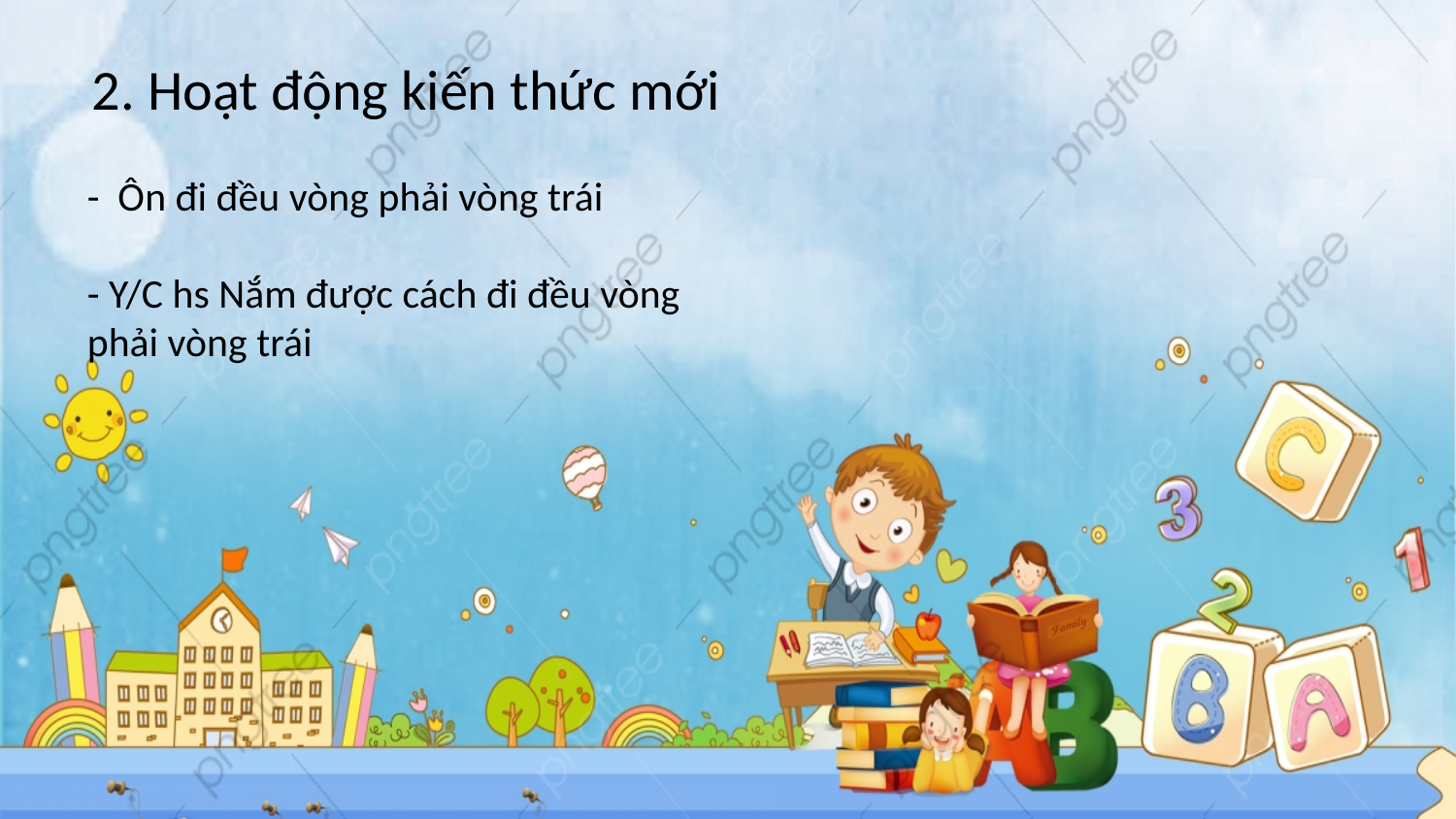

2. Hoạt động kiến thức mới

-  Ôn đi đều vòng phải vòng trái

- Y/C hs Nắm được cách đi đều vòng phải vòng trái